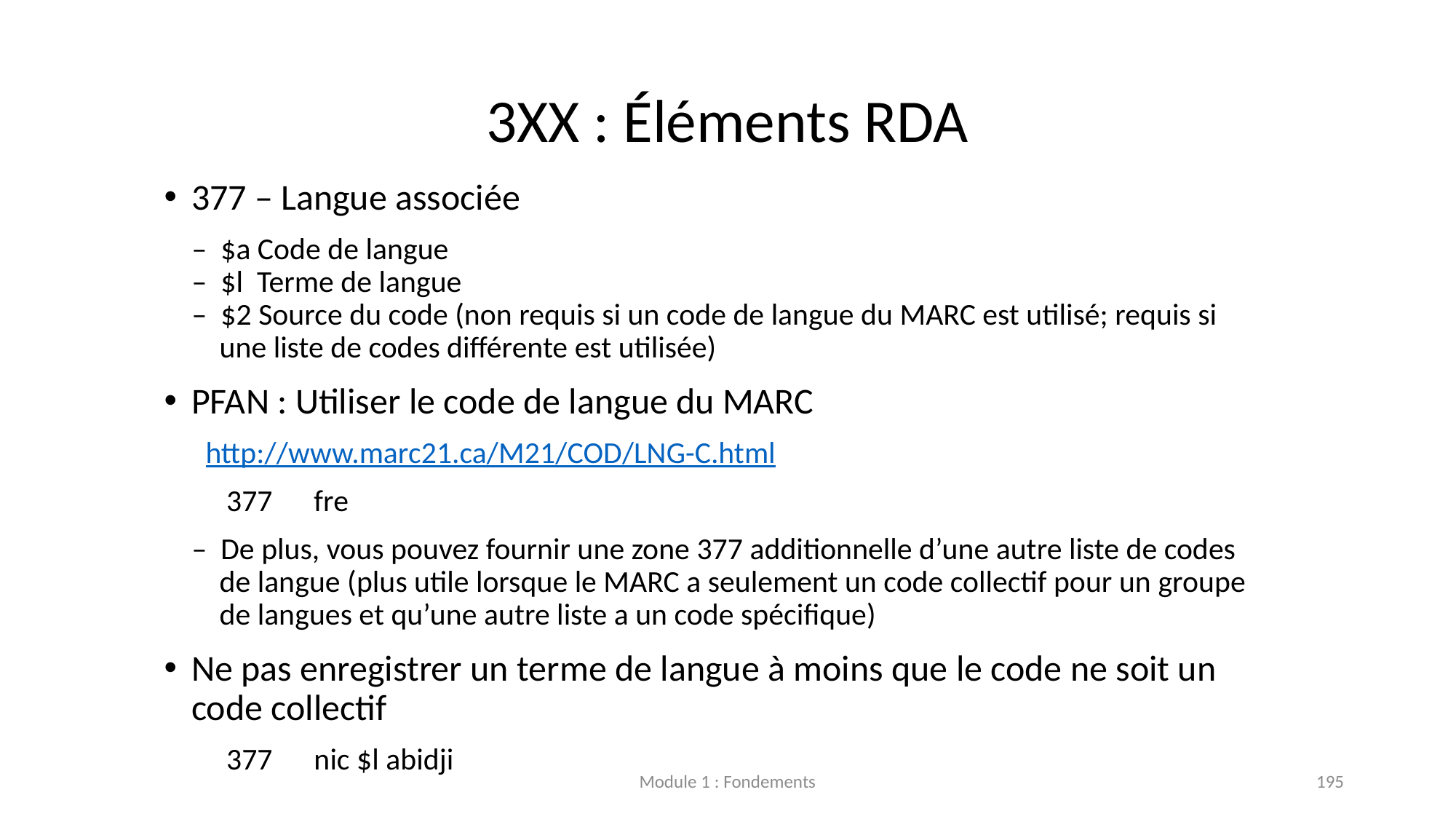

# 3XX : Éléments RDA
377 – Langue associée
    –  $a Code de langue
    –  $l  Terme de langue
    –  $2 Source du code (non requis si un code de langue du MARC est utilisé; requis si
        une liste de codes différente est utilisée)
PFAN : Utiliser le code de langue du MARC
      http://www.marc21.ca/M21/COD/LNG-C.html
         377      fre
    –  De plus, vous pouvez fournir une zone 377 additionnelle d’une autre liste de codes
        de langue (plus utile lorsque le MARC a seulement un code collectif pour un groupe
        de langues et qu’une autre liste a un code spécifique)
Ne pas enregistrer un terme de langue à moins que le code ne soit un code collectif
         377      nic $l abidji
Module 1 : Fondements
195